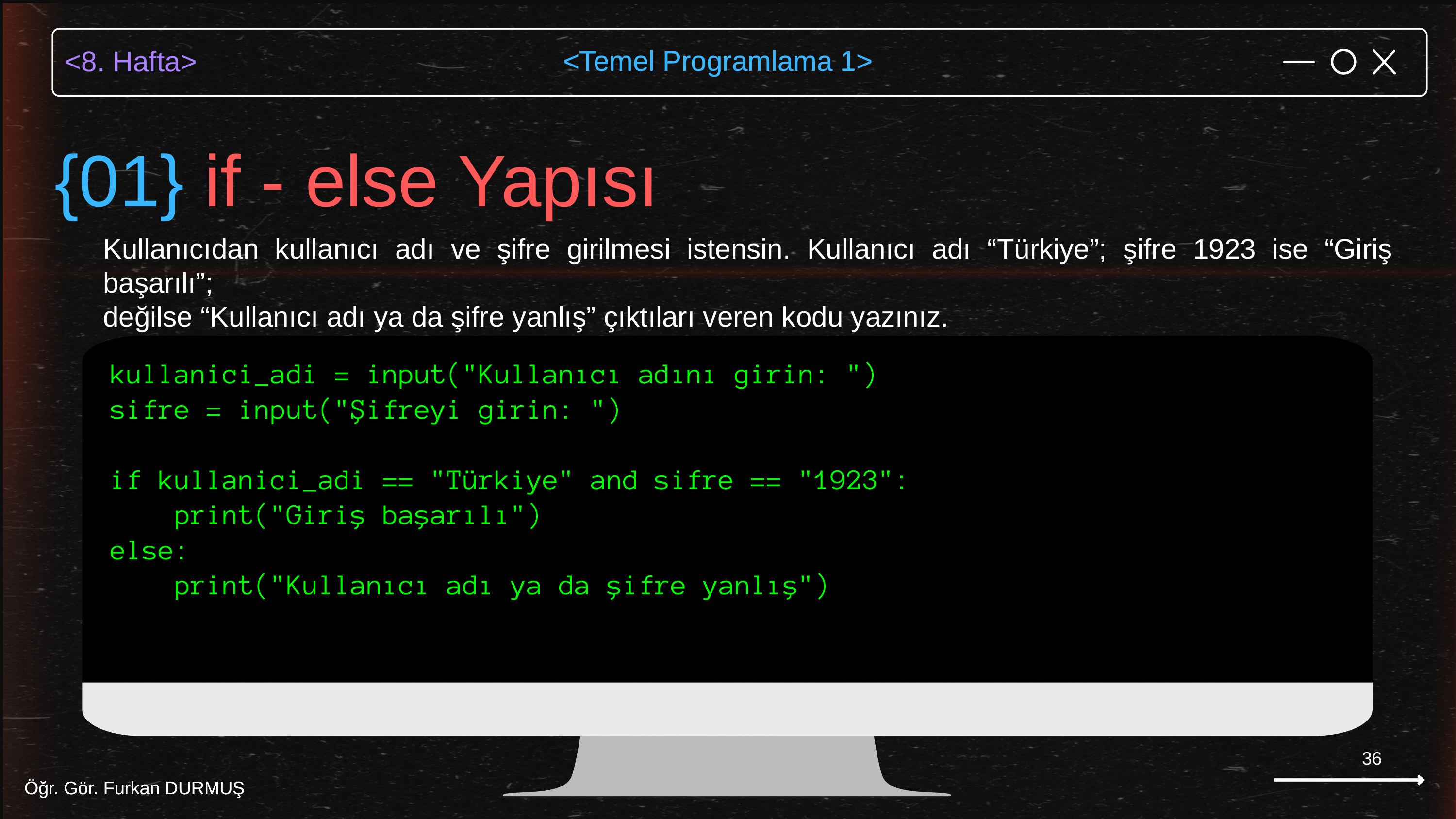

<Temel Programlama 1>

Öğr. Gör. Furkan DURMUŞ
{01} if - else Yapısı
Kullanıcıdan kullanıcı adı ve şifre girilmesi istensin. Kullanıcı adı “Türkiye”; şifre 1923 ise “Giriş başarılı”;
değilse “Kullanıcı adı ya da şifre yanlış” çıktıları veren kodu yazınız.

kullanici_adi = input("Kullanıcı adını girin: ")
sifre = input("Şifreyi girin: ")

if kullanici_adi == "Türkiye" and sifre == "1923":
    print("Giriş başarılı")
else:
    print("Kullanıcı adı ya da şifre yanlış")
36